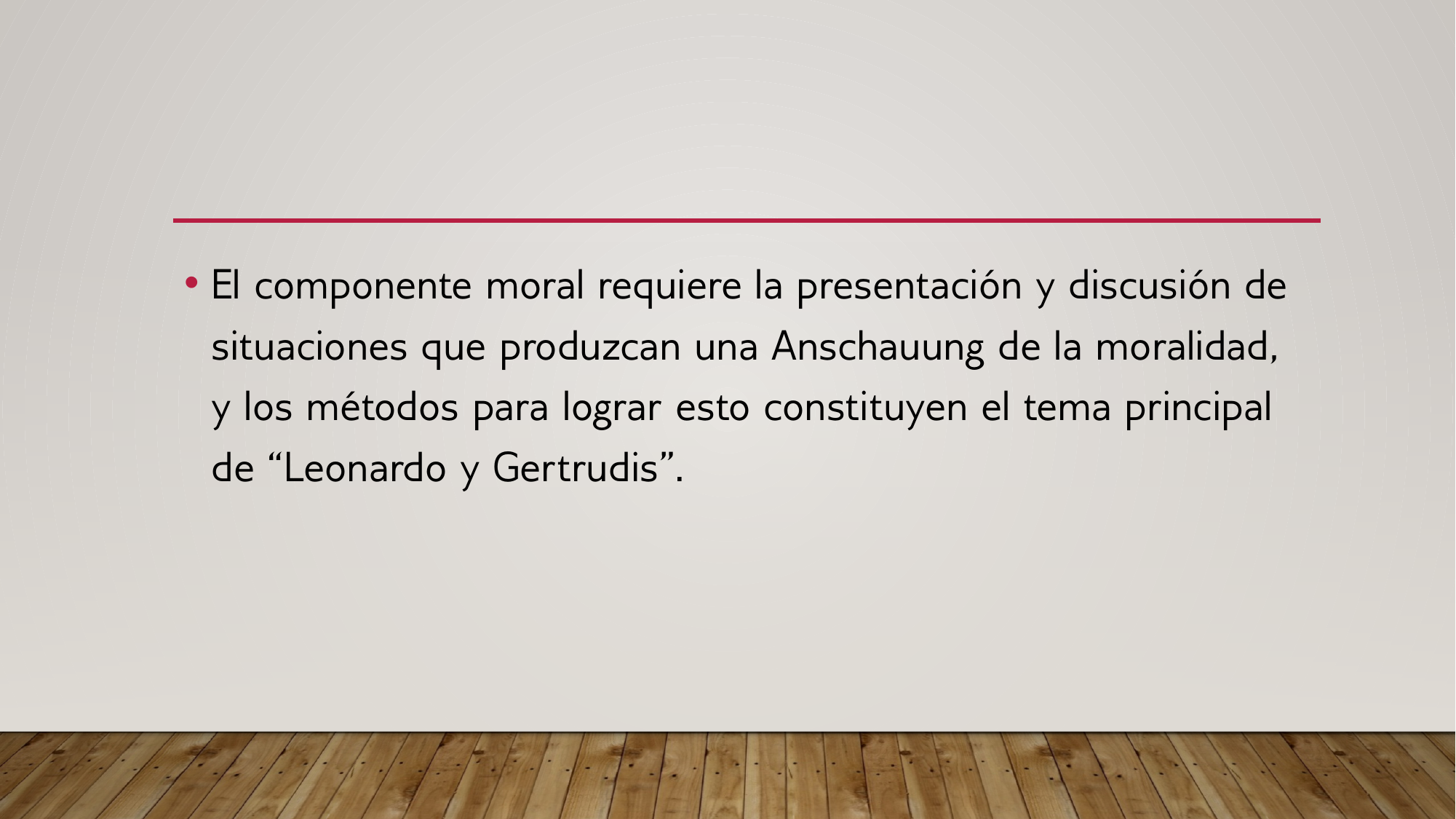

#
El componente moral requiere la presentación y discusión de situaciones que produzcan una Anschauung de la moralidad, y los métodos para lograr esto constituyen el tema principal de “Leonardo y Gertrudis”.